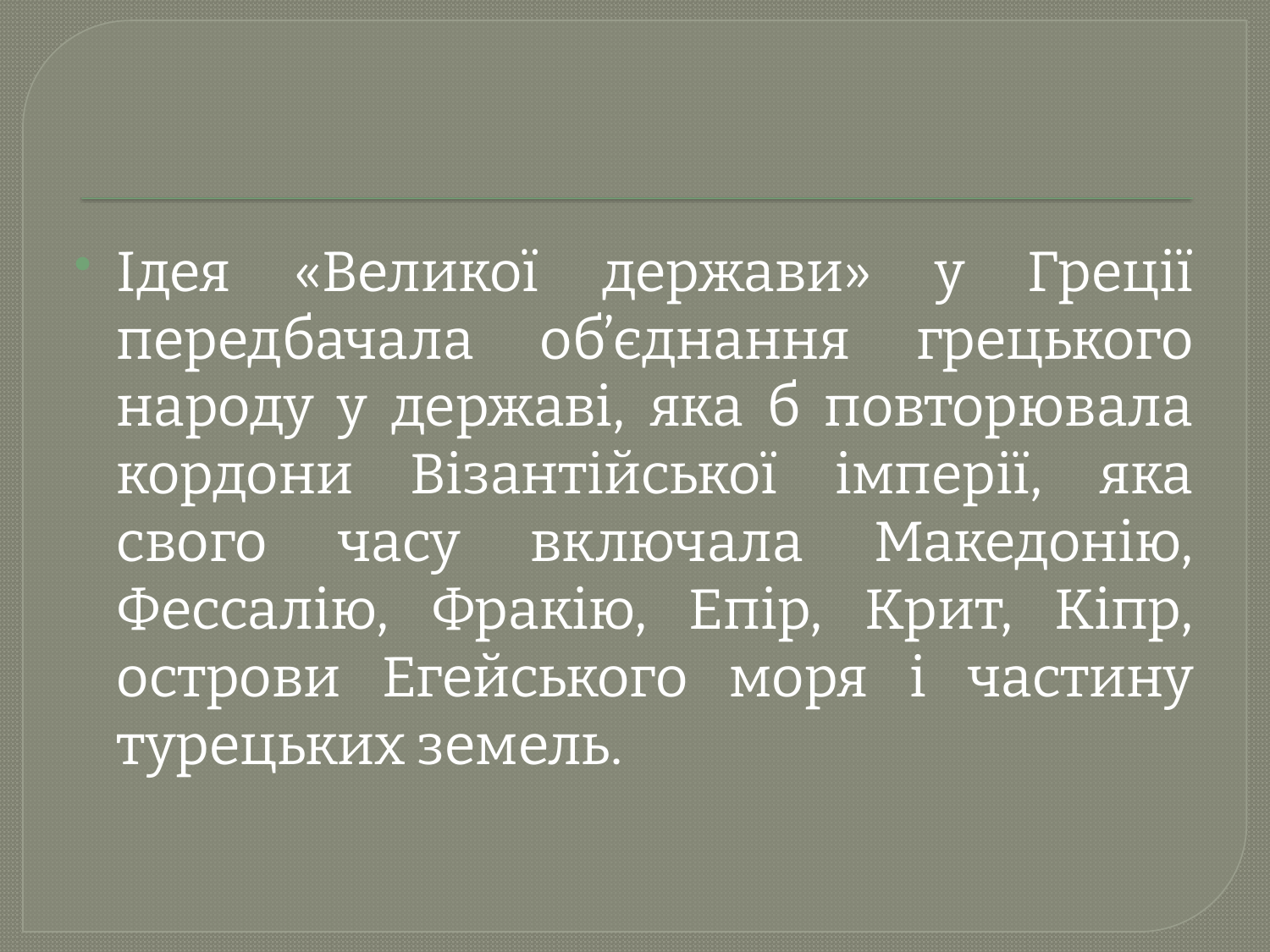

#
Ідея «Великої держави» у Греції передбачала об’єднання грецького народу у державі, яка б повторювала кордони Візантійської імперії, яка свого часу включала Македонію, Фессалію, Фракію, Епір, Крит, Кіпр, острови Егейського моря і частину турецьких земель.